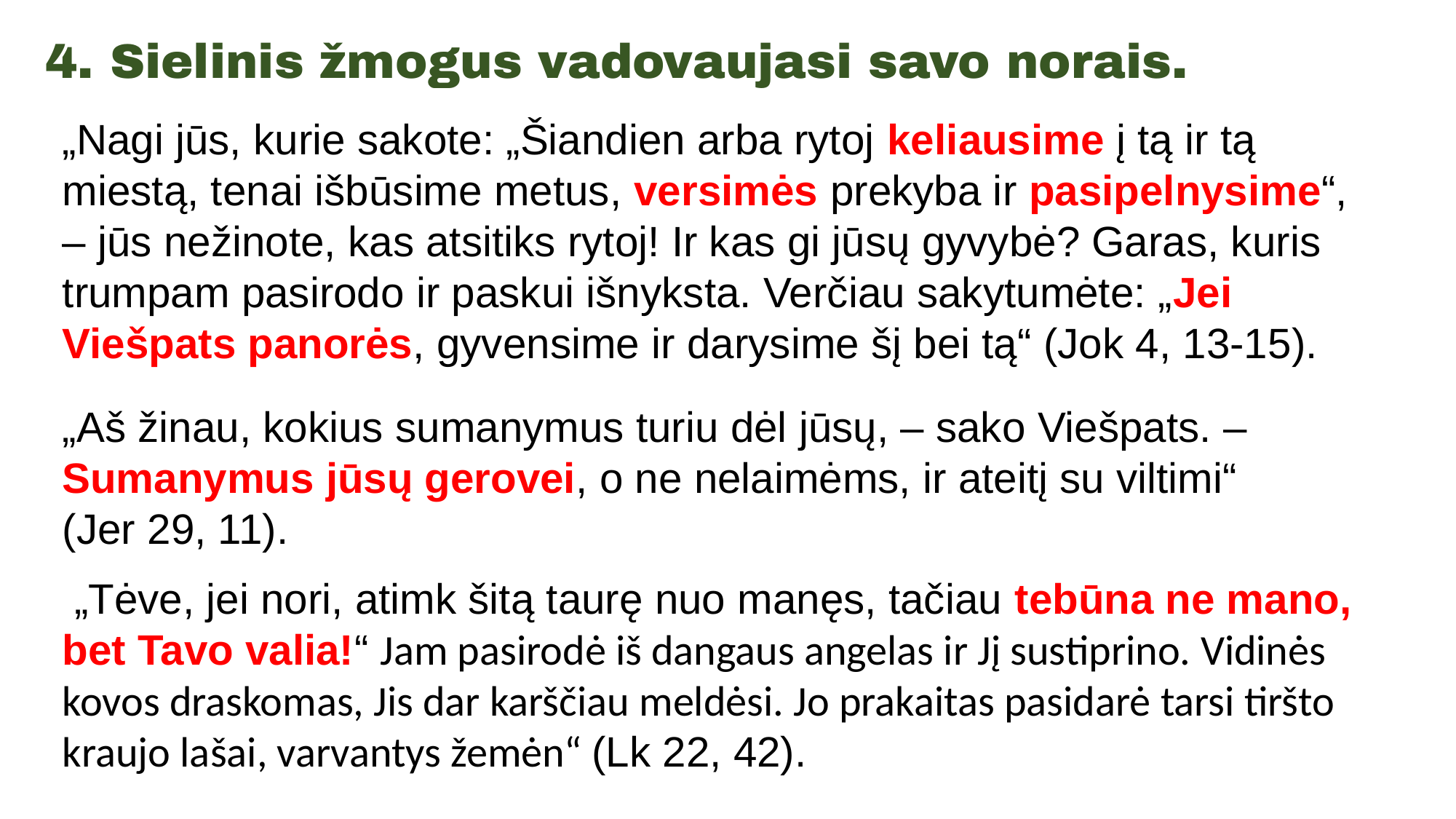

4. Sielinis žmogus vadovaujasi savo norais.
„Nagi jūs, kurie sakote: „Šiandien arba rytoj keliausime į tą ir tą miestą, tenai išbūsime metus, versimės prekyba ir pasipelnysime“, – jūs nežinote, kas atsitiks rytoj! Ir kas gi jūsų gyvybė? Garas, kuris trumpam pasirodo ir paskui išnyksta. Verčiau sakytumėte: „Jei Viešpats panorės, gyvensime ir darysime šį bei tą“ (Jok 4, 13-15).
„Aš žinau, kokius sumanymus turiu dėl jūsų, – sako Viešpats. – Sumanymus jūsų gerovei, o ne nelaimėms, ir ateitį su viltimi“ (Jer 29, 11).
 „Tėve, jei nori, atimk šitą taurę nuo manęs, tačiau tebūna ne mano, bet Tavo valia!“ Jam pasirodė iš dangaus angelas ir Jį sustiprino. Vidinės kovos draskomas, Jis dar karščiau meldėsi. Jo prakaitas pasidarė tarsi tiršto kraujo lašai, varvantys žemėn“ (Lk 22, 42).